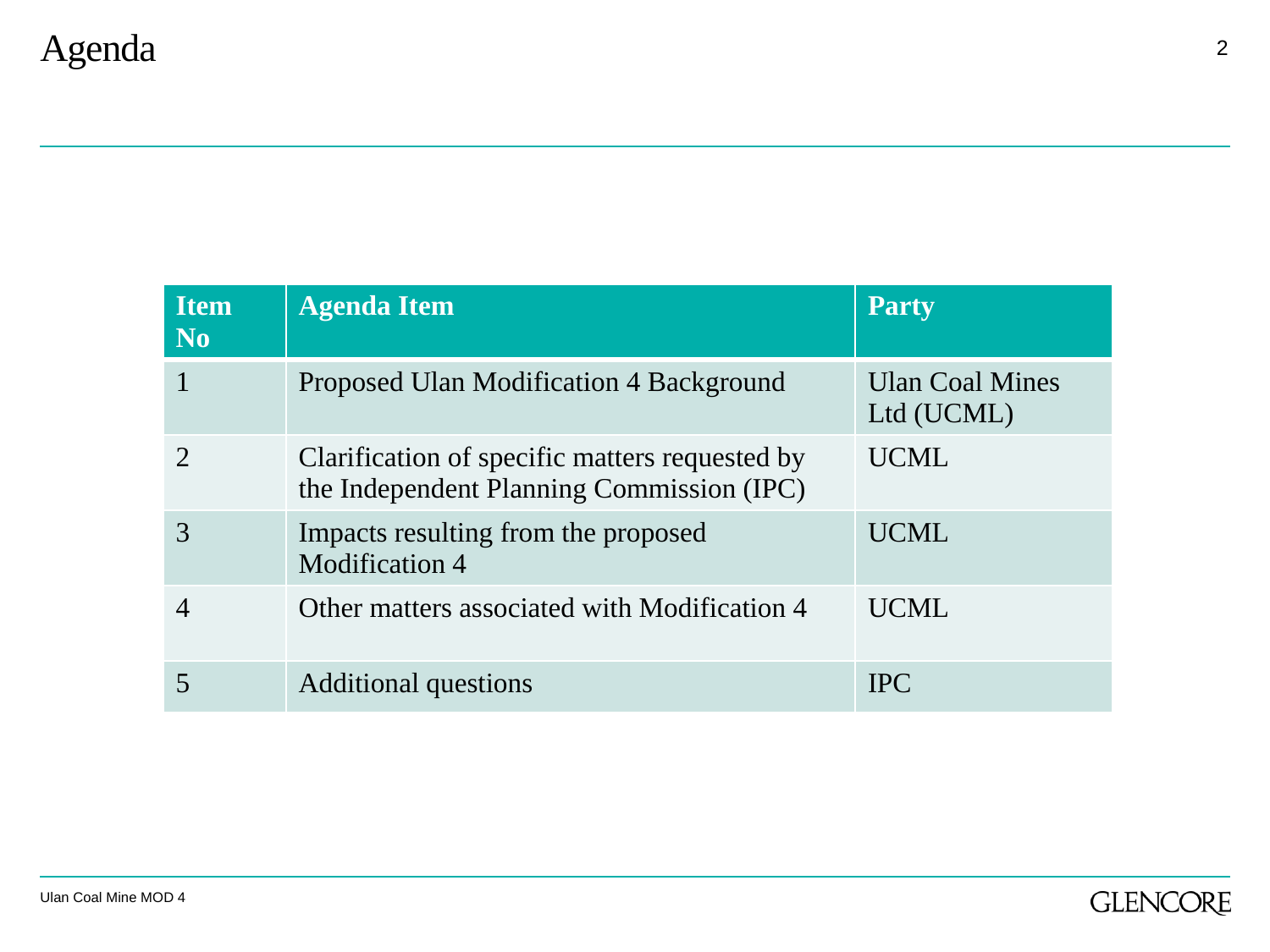

Agenda

2
| Item No | Agenda Item | Party |
| --- | --- | --- |
| 1 | Proposed Ulan Modification 4 Background | Ulan Coal Mines Ltd (UCML) |
| 2 | Clarification of specific matters requested by the Independent Planning Commission (IPC) | UCML |
| 3 | Impacts resulting from the proposed Modification 4 | UCML |
| 4 | Other matters associated with Modification 4 | UCML |
| 5 | Additional questions | IPC |
Ulan Coal Mine MOD 4